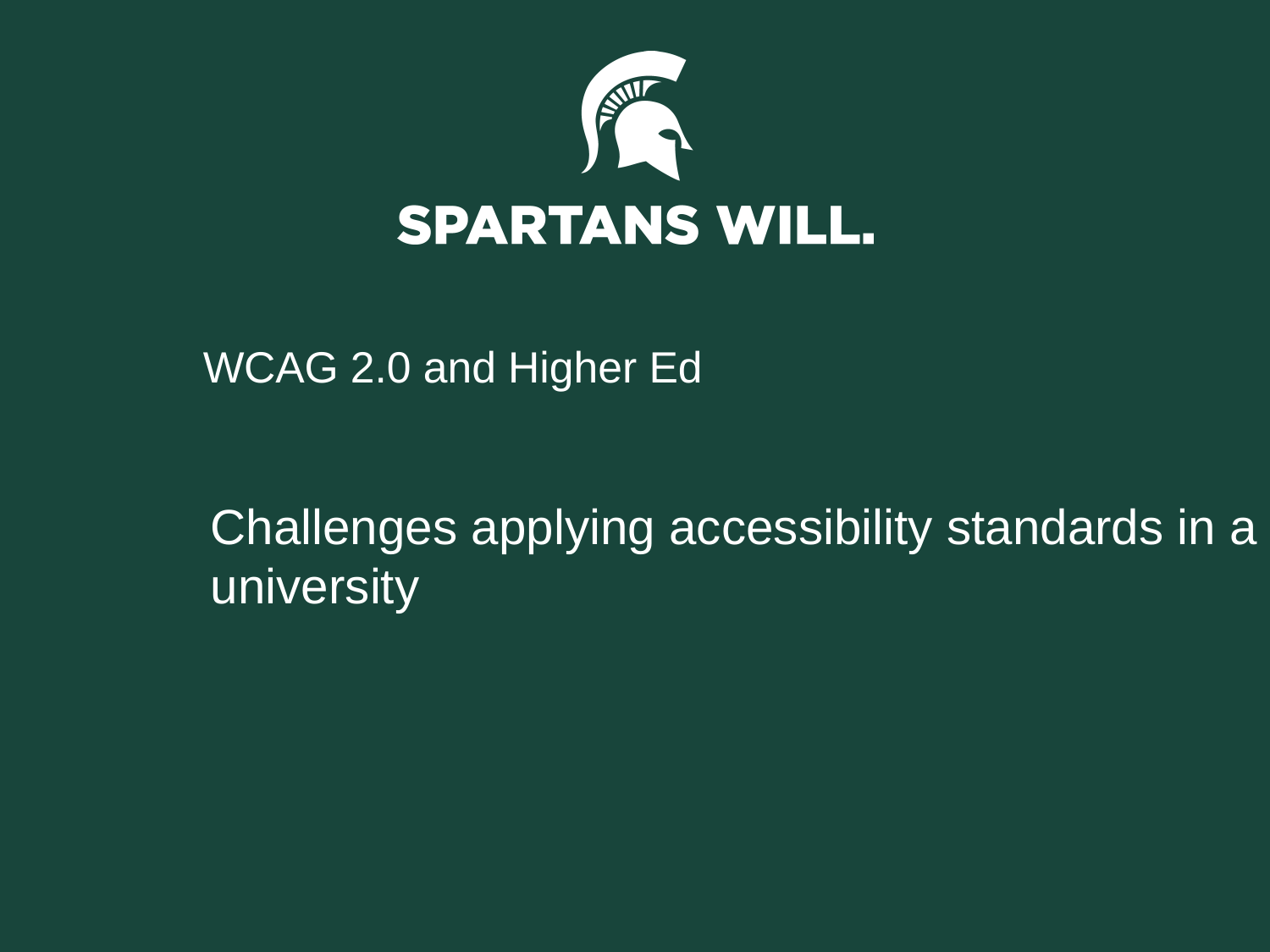

# WCAG 2.0 and Higher Ed
Challenges applying accessibility standards in a university